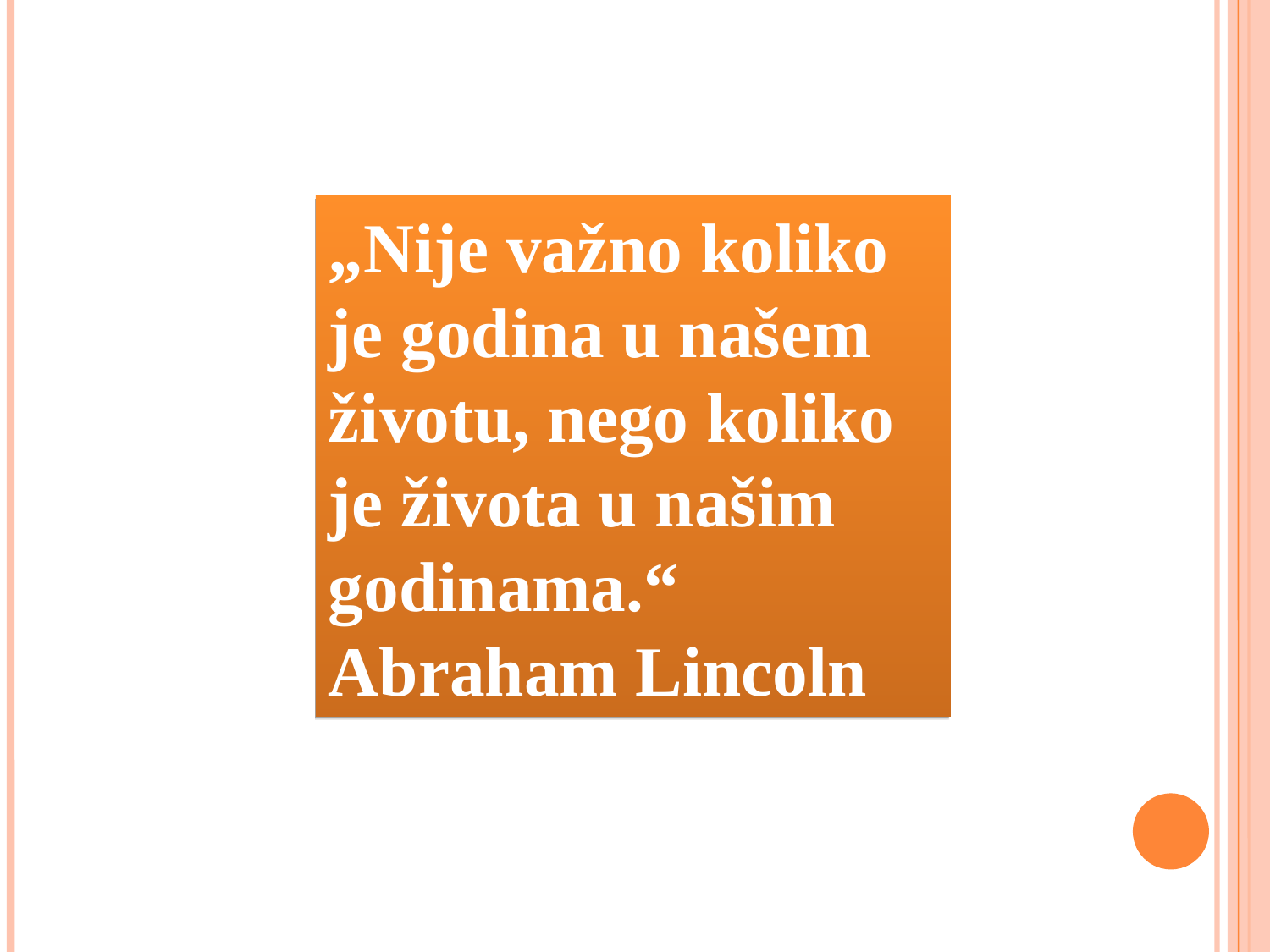

„Nije važno koliko je godina u našem životu, nego koliko je života u našim godinama.“ Abraham Lincoln